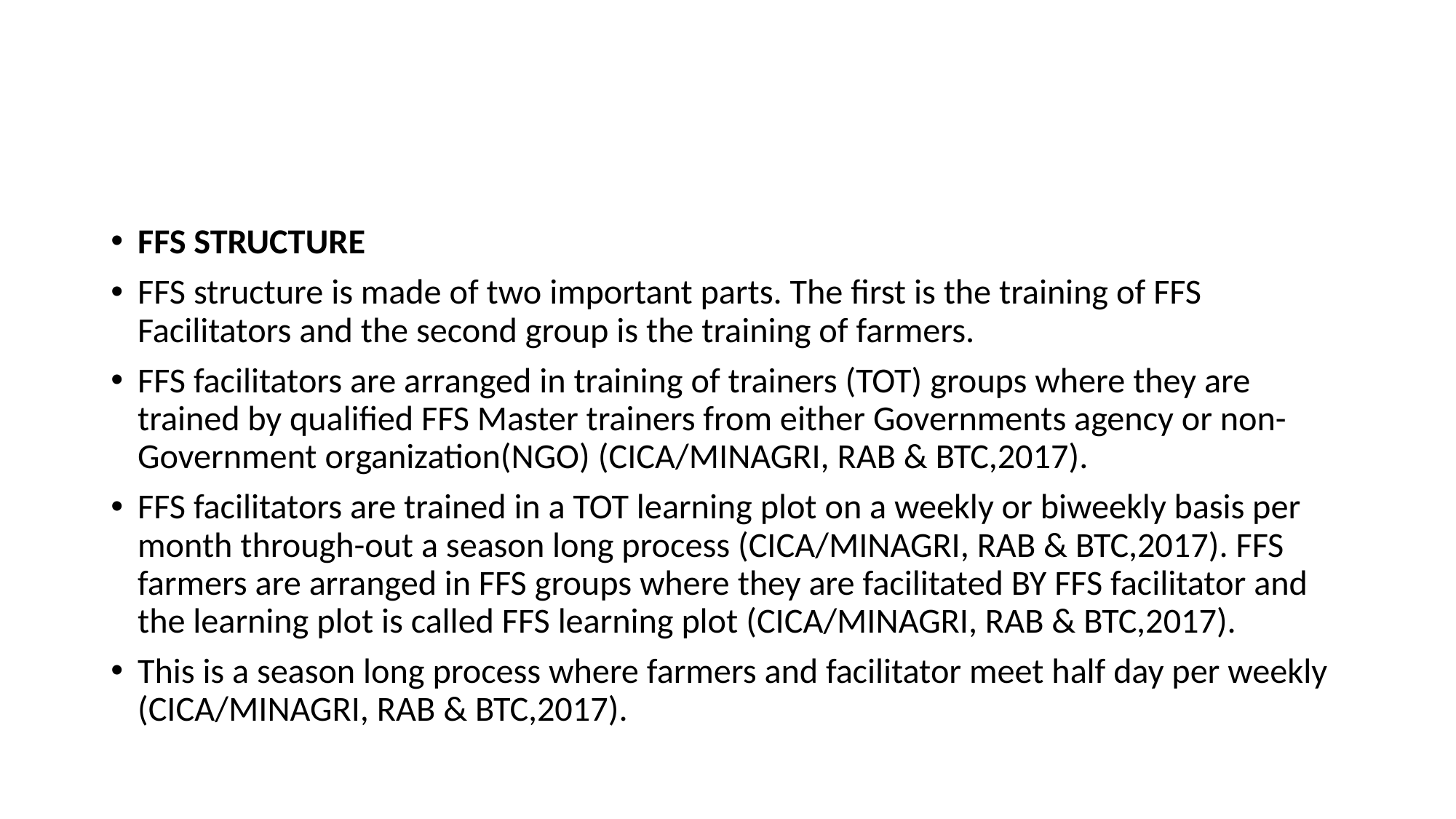

#
FFS STRUCTURE
FFS structure is made of two important parts. The first is the training of FFS Facilitators and the second group is the training of farmers.
FFS facilitators are arranged in training of trainers (TOT) groups where they are trained by qualified FFS Master trainers from either Governments agency or non- Government organization(NGO) (CICA/MINAGRI, RAB & BTC,2017).
FFS facilitators are trained in a TOT learning plot on a weekly or biweekly basis per month through-out a season long process (CICA/MINAGRI, RAB & BTC,2017). FFS farmers are arranged in FFS groups where they are facilitated BY FFS facilitator and the learning plot is called FFS learning plot (CICA/MINAGRI, RAB & BTC,2017).
This is a season long process where farmers and facilitator meet half day per weekly (CICA/MINAGRI, RAB & BTC,2017).